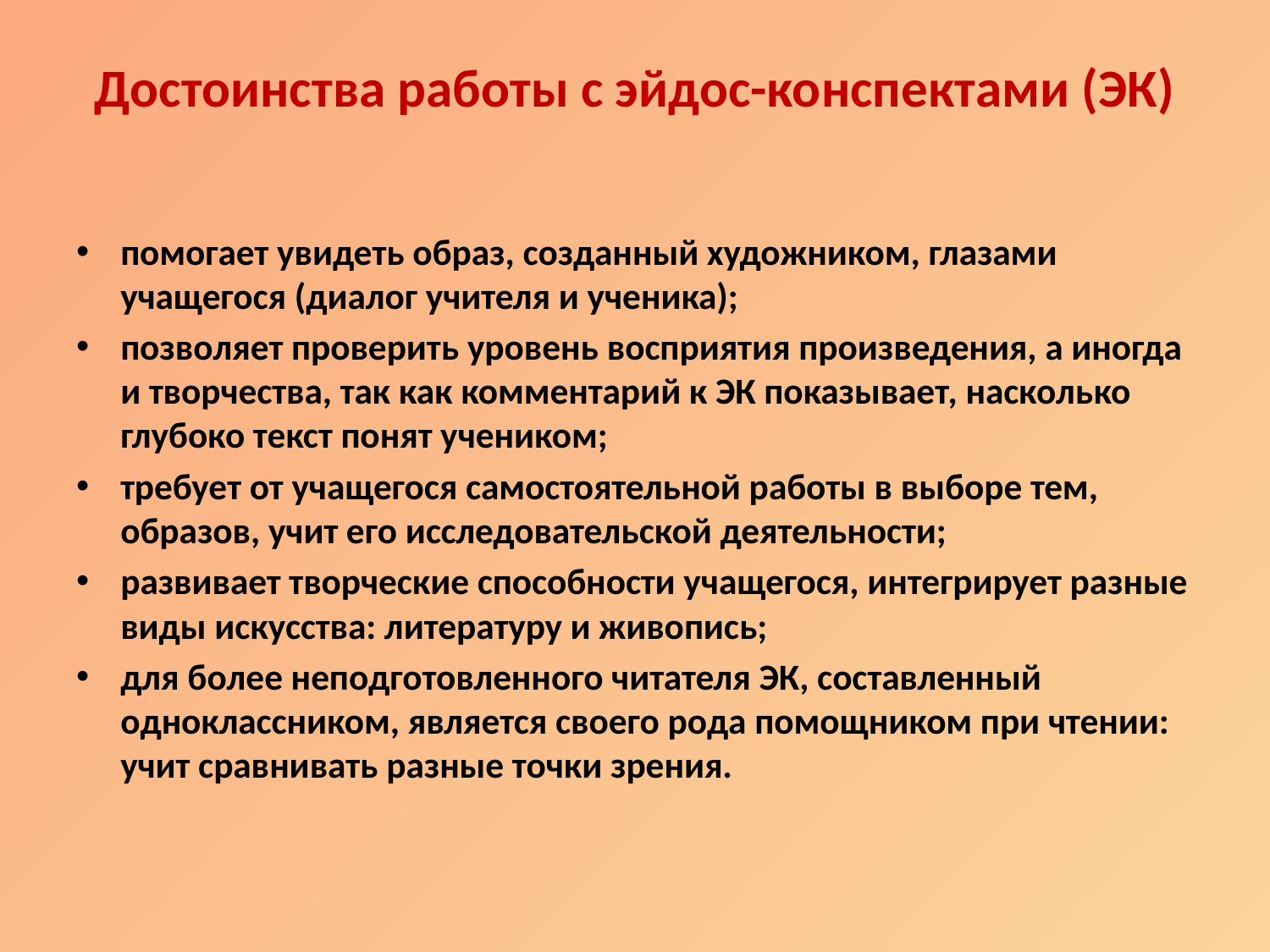

# Достоинства работы с эйдос-конспектами (ЭК)
помогает увидеть образ, созданный художником, глазами учащегося (диалог учителя и ученика);
позволяет проверить уровень восприятия произведения, а иногда и творчества, так как комментарий к ЭК показывает, насколько глубоко текст понят учеником;
требует от учащегося самостоятельной работы в выборе тем, образов, учит его исследовательской деятельности;
развивает творческие способности учащегося, интегрирует разные виды искусства: литературу и живопись;
для более неподготовленного читателя ЭК, составленный одноклассником, является своего рода помощником при чтении: учит сравнивать разные точки зрения.